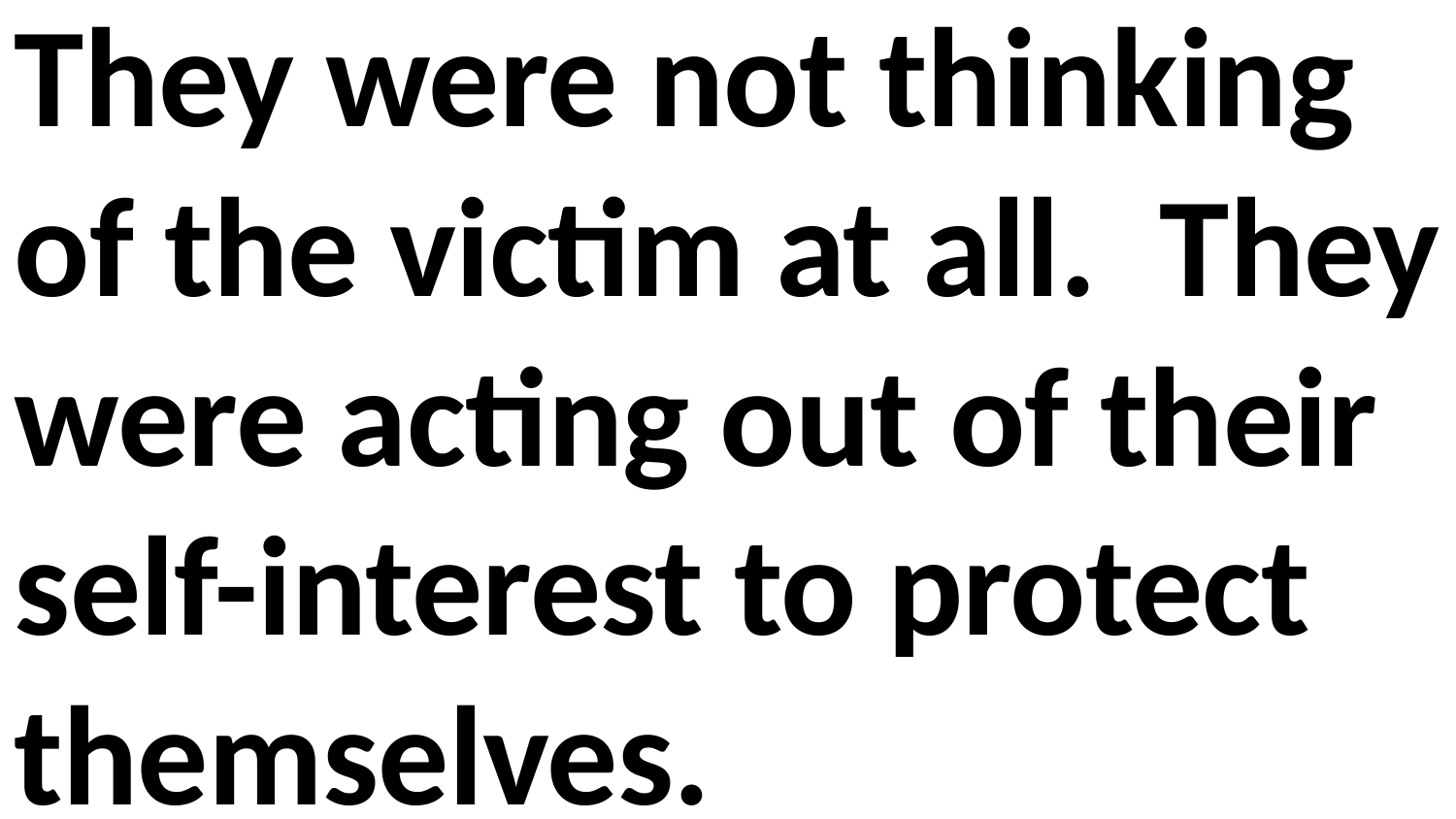

They were not thinking of the victim at all.  They were acting out of their self-interest to protect themselves.